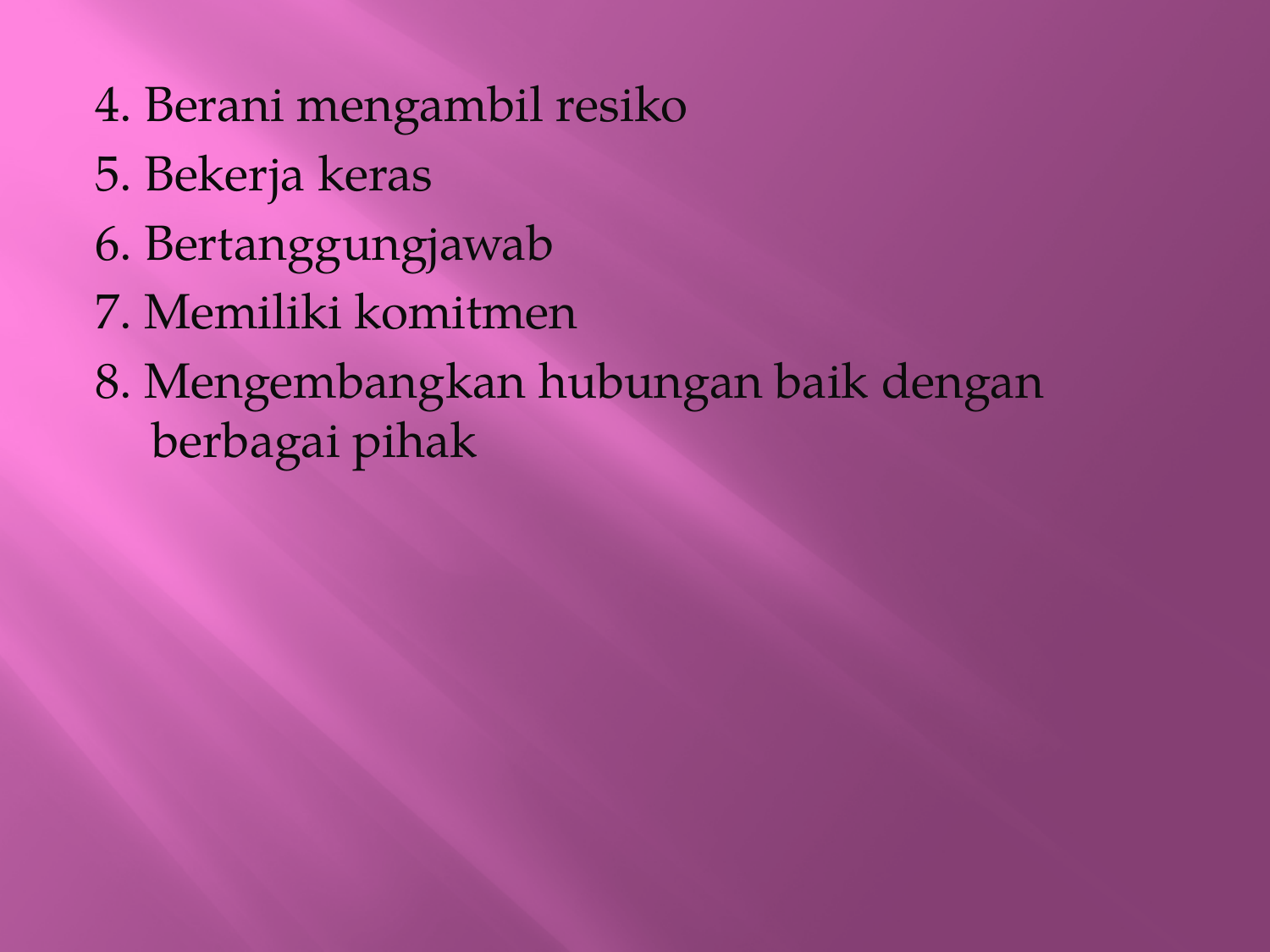

#
4. Berani mengambil resiko
5. Bekerja keras
6. Bertanggungjawab
7. Memiliki komitmen
8. Mengembangkan hubungan baik dengan berbagai pihak